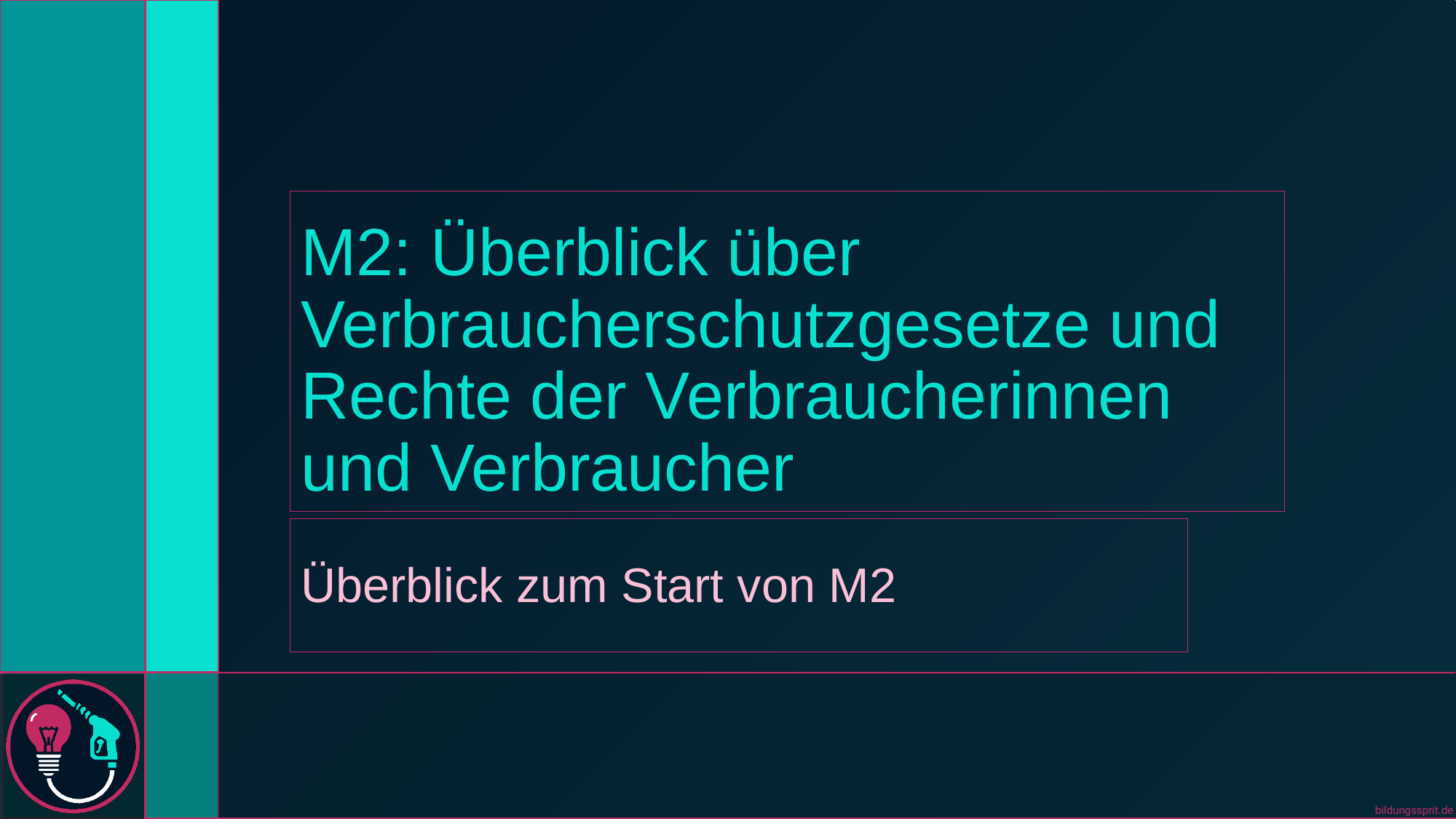

# M2: Überblick über Verbraucherschutzgesetze und Rechte der Verbraucherinnen und Verbraucher
Überblick zum Start von M2